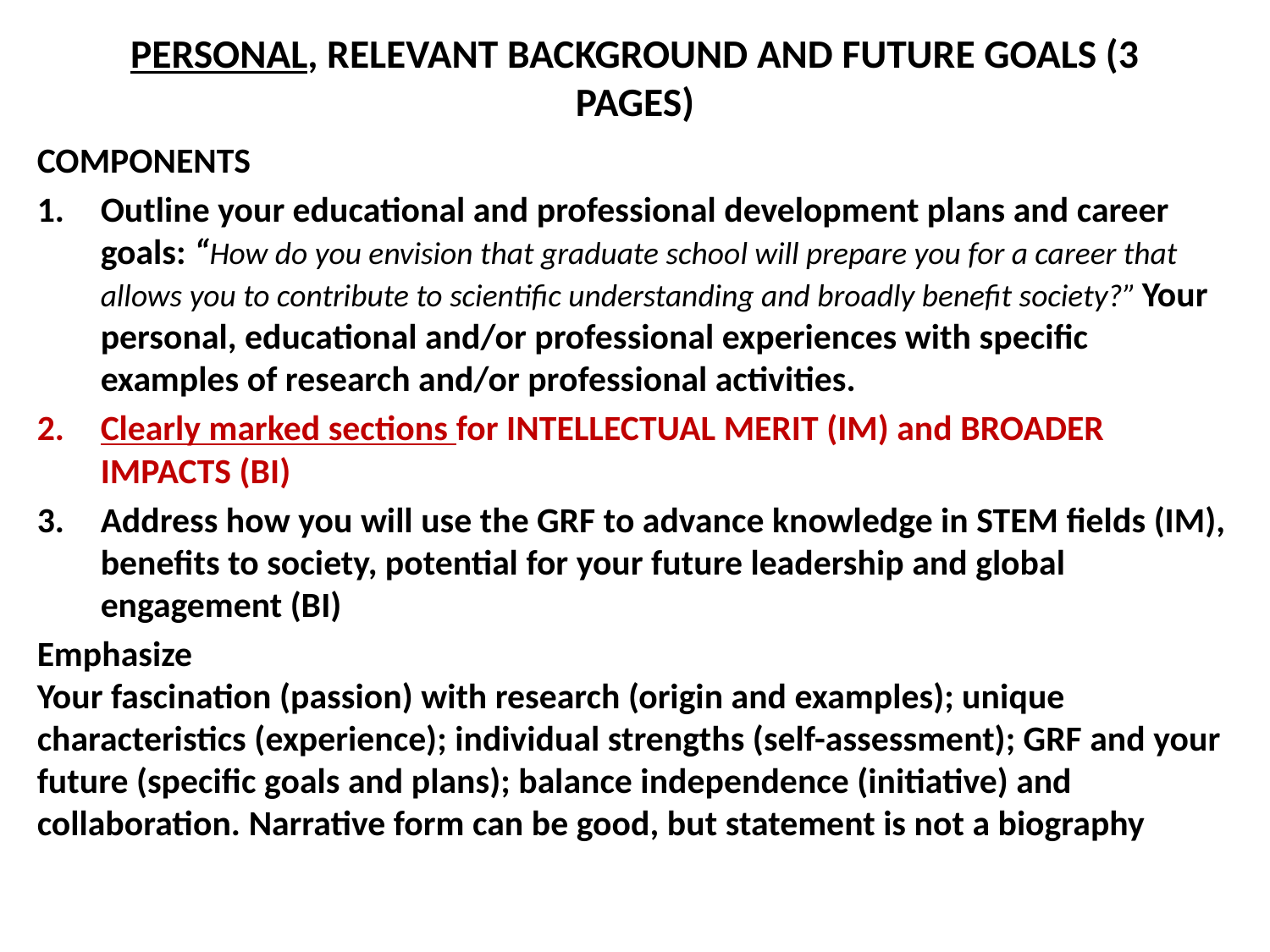

# PERSONAL, RELEVANT BACKGROUND AND FUTURE GOALS (3 PAGES)
COMPONENTS
Outline your educational and professional development plans and career goals: “How do you envision that graduate school will prepare you for a career that allows you to contribute to scientific understanding and broadly benefit society?” Your personal, educational and/or professional experiences with specific examples of research and/or professional activities.
Clearly marked sections for INTELLECTUAL MERIT (IM) and BROADER IMPACTS (BI)
Address how you will use the GRF to advance knowledge in STEM fields (IM), benefits to society, potential for your future leadership and global engagement (BI)
Emphasize
Your fascination (passion) with research (origin and examples); unique characteristics (experience); individual strengths (self-assessment); GRF and your future (specific goals and plans); balance independence (initiative) and collaboration. Narrative form can be good, but statement is not a biography